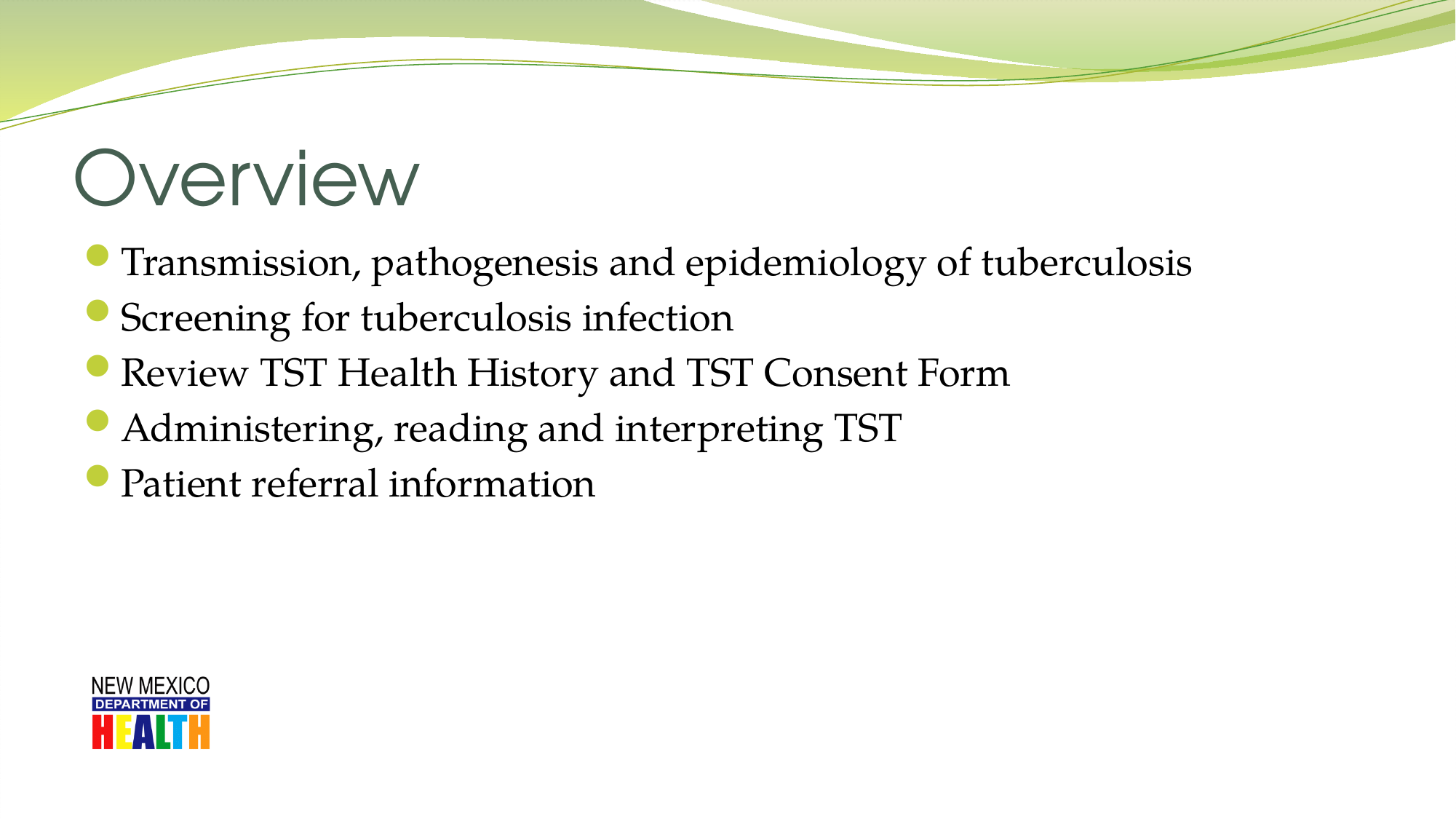

# Overview
Transmission, pathogenesis and epidemiology of tuberculosis
Screening for tuberculosis infection
Review TST Health History and TST Consent Form
Administering, reading and interpreting TST
Patient referral information